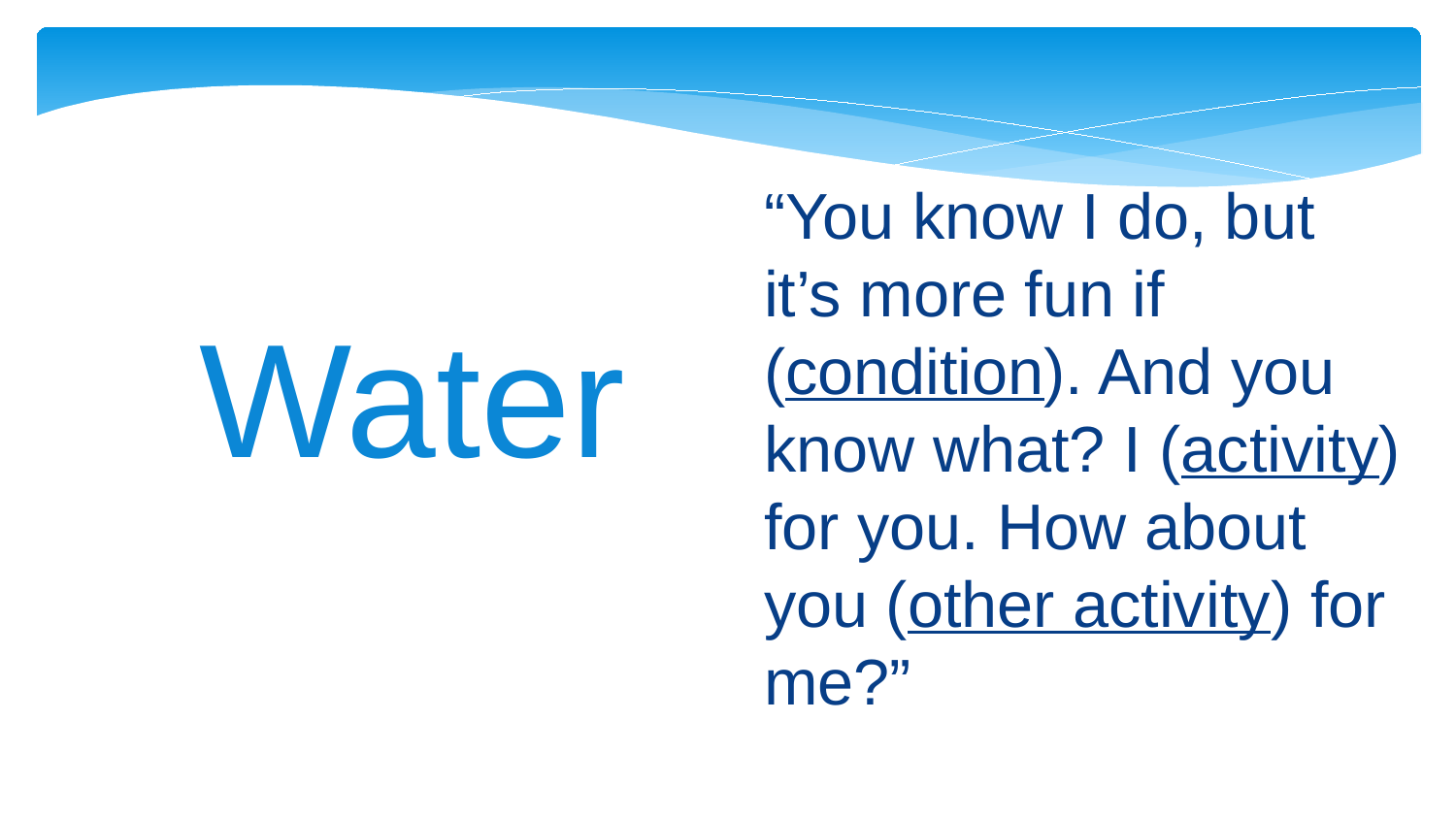

“You know I do, but it’s more fun if (condition). And you know what? I (activity) for you. How about you (other activity) for me?”
# Water